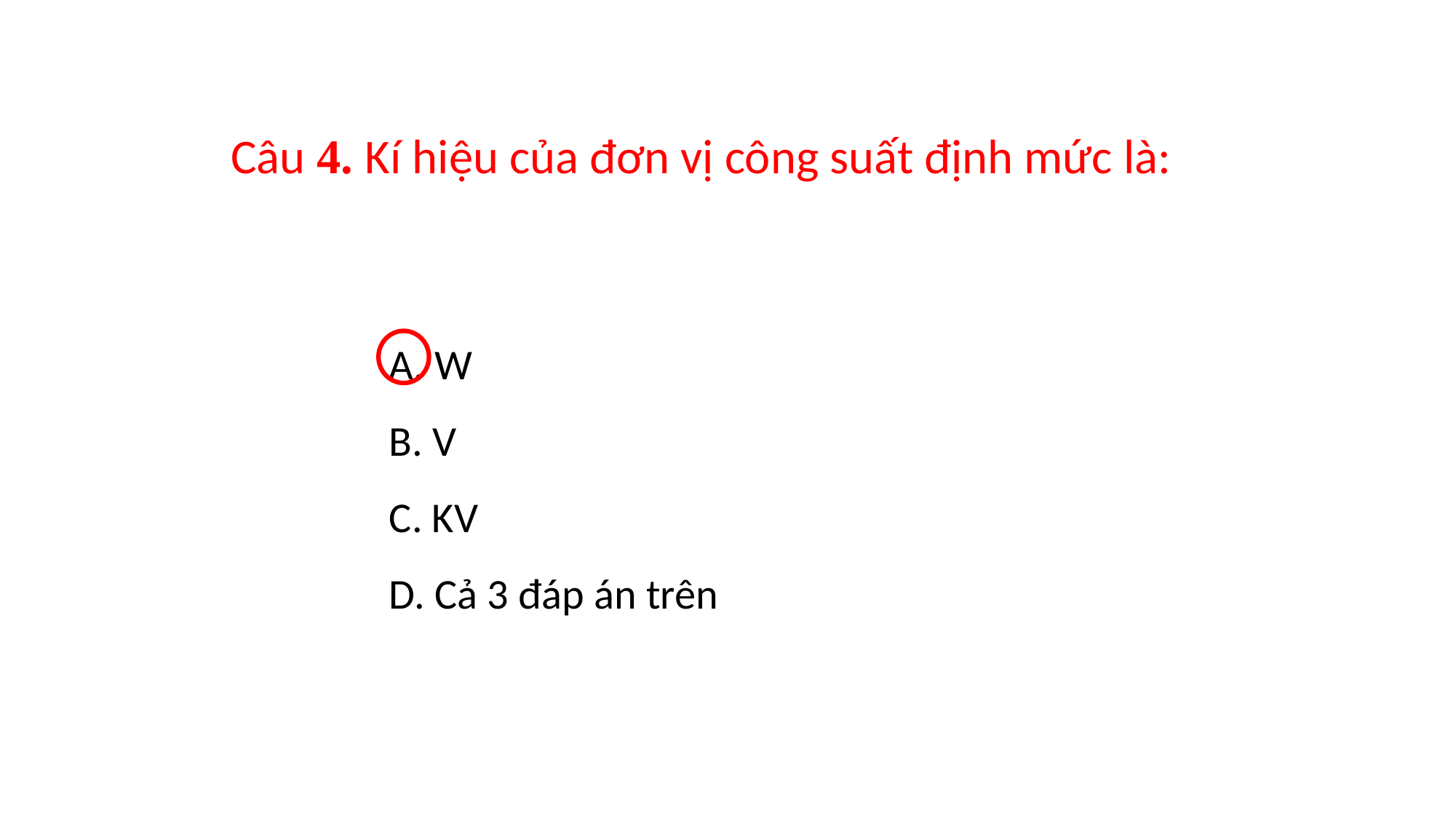

Câu 4. Kí hiệu của đơn vị công suất định mức là:
A. W
B. V
C. KV
D. Cả 3 đáp án trên